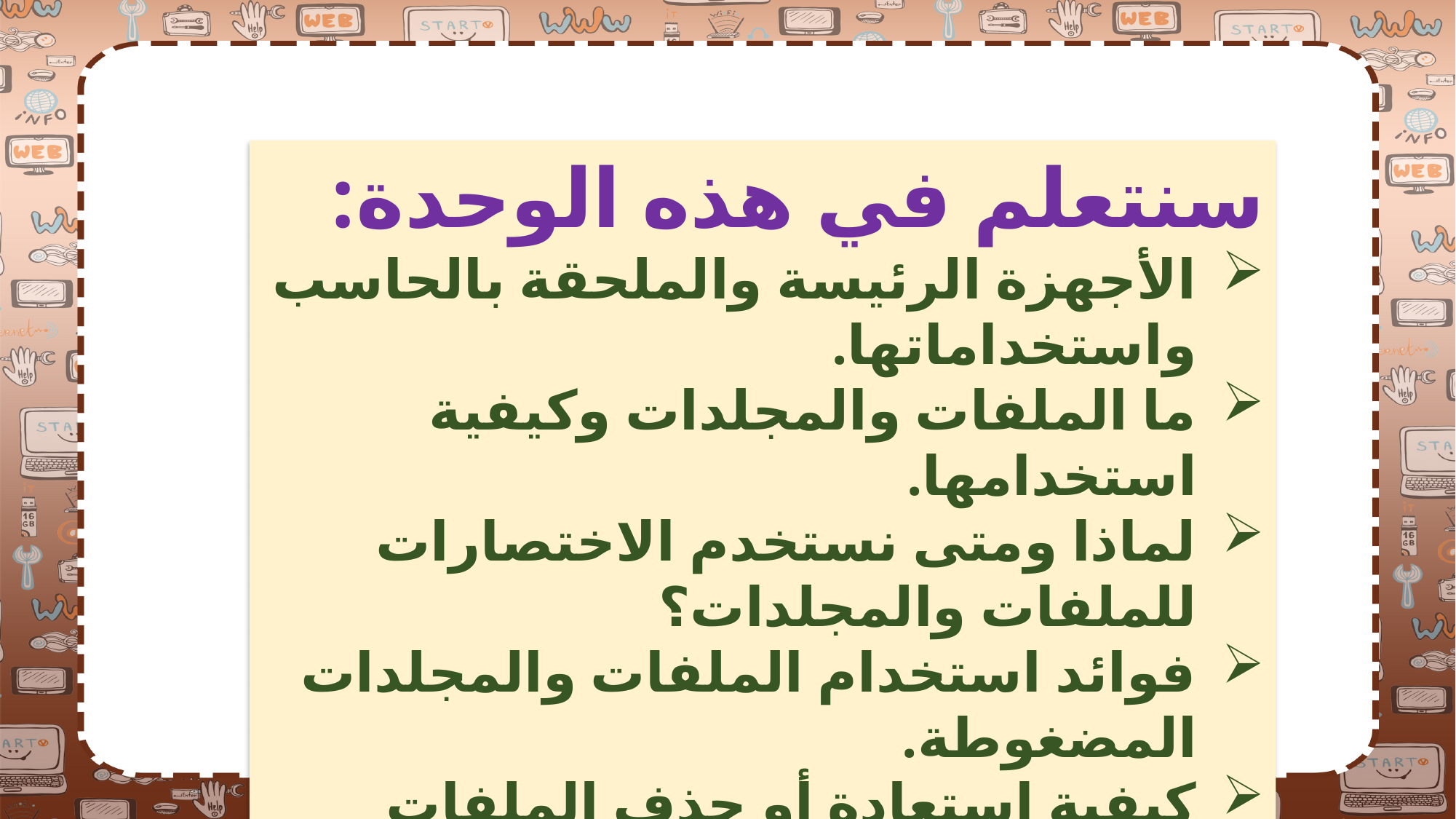

سنتعلم في هذه الوحدة:
الأجهزة الرئيسة والملحقة بالحاسب واستخداماتها.
ما الملفات والمجلدات وكيفية استخدامها.
لماذا ومتى نستخدم الاختصارات للملفات والمجلدات؟
فوائد استخدام الملفات والمجلدات المضغوطة.
كيفية استعادة أو حذف الملفات والمجلدات بشكل دائم.
طرق تعديل الإعدادات الأساسية في الحاسب.